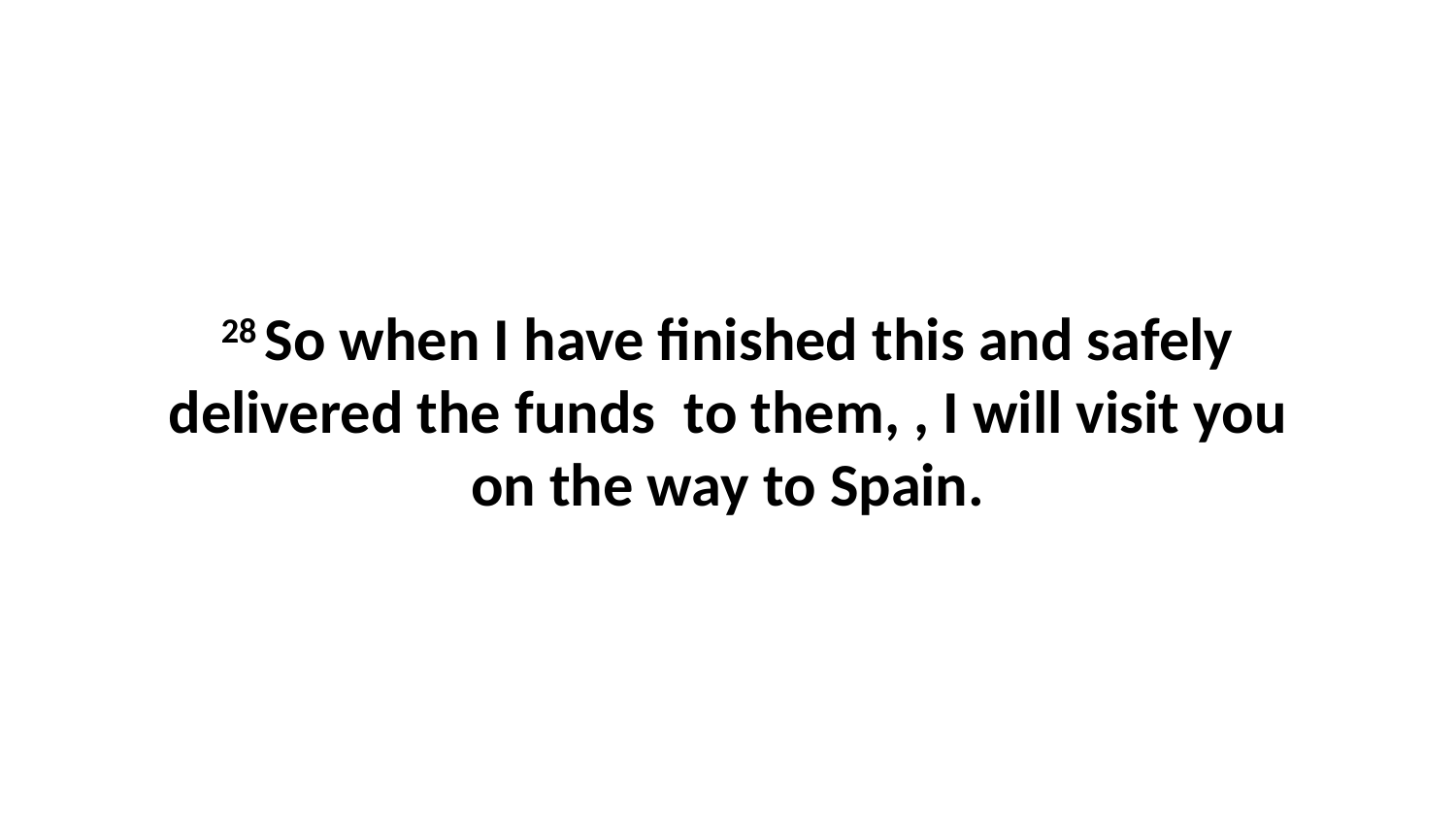

28 So when I have finished this and safely delivered the funds  to them, , I will visit you on the way to Spain.